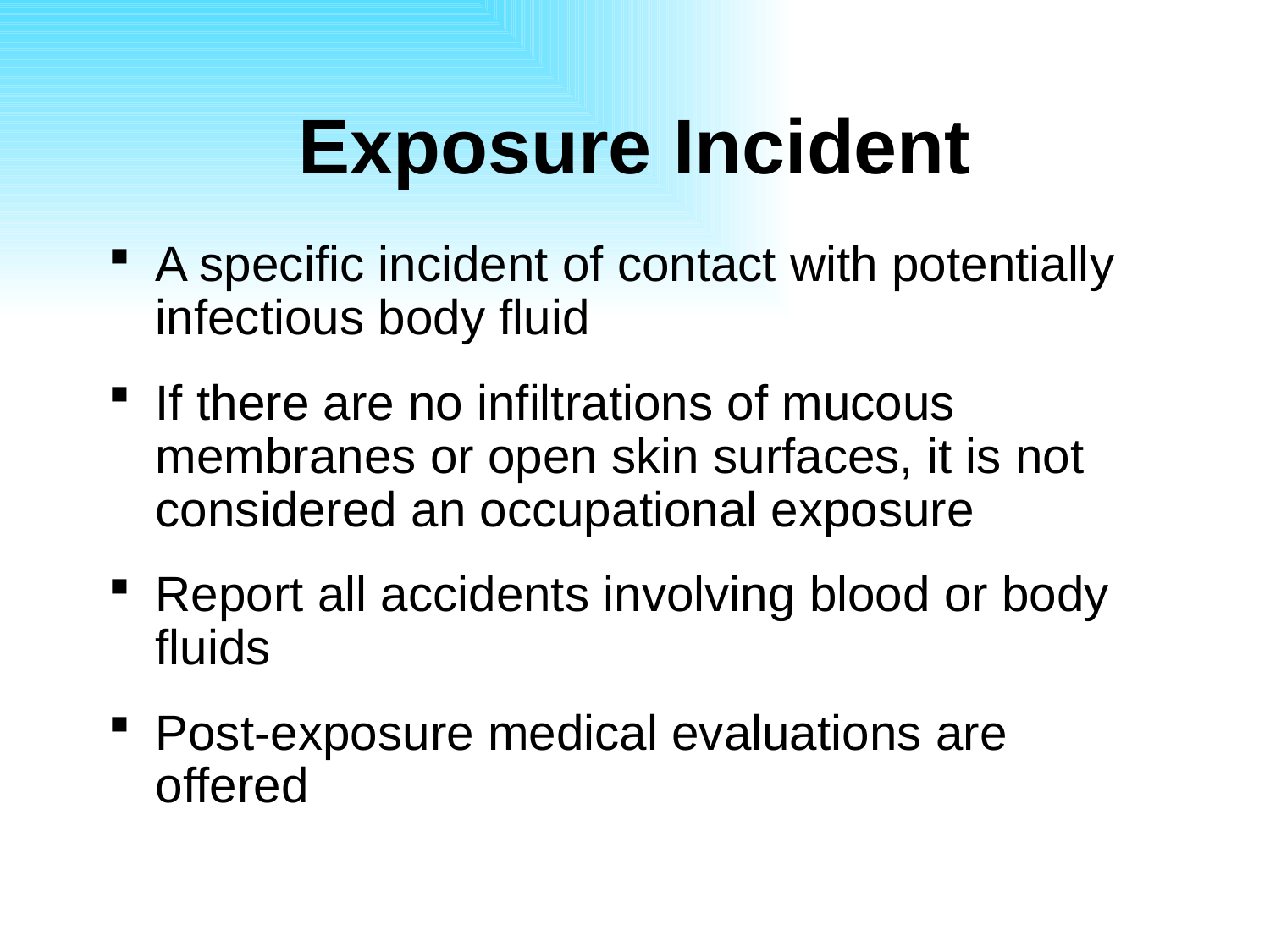

# Exposure Incident
A specific incident of contact with potentially infectious body fluid
If there are no infiltrations of mucous membranes or open skin surfaces, it is not considered an occupational exposure
Report all accidents involving blood or body fluids
Post-exposure medical evaluations are offered